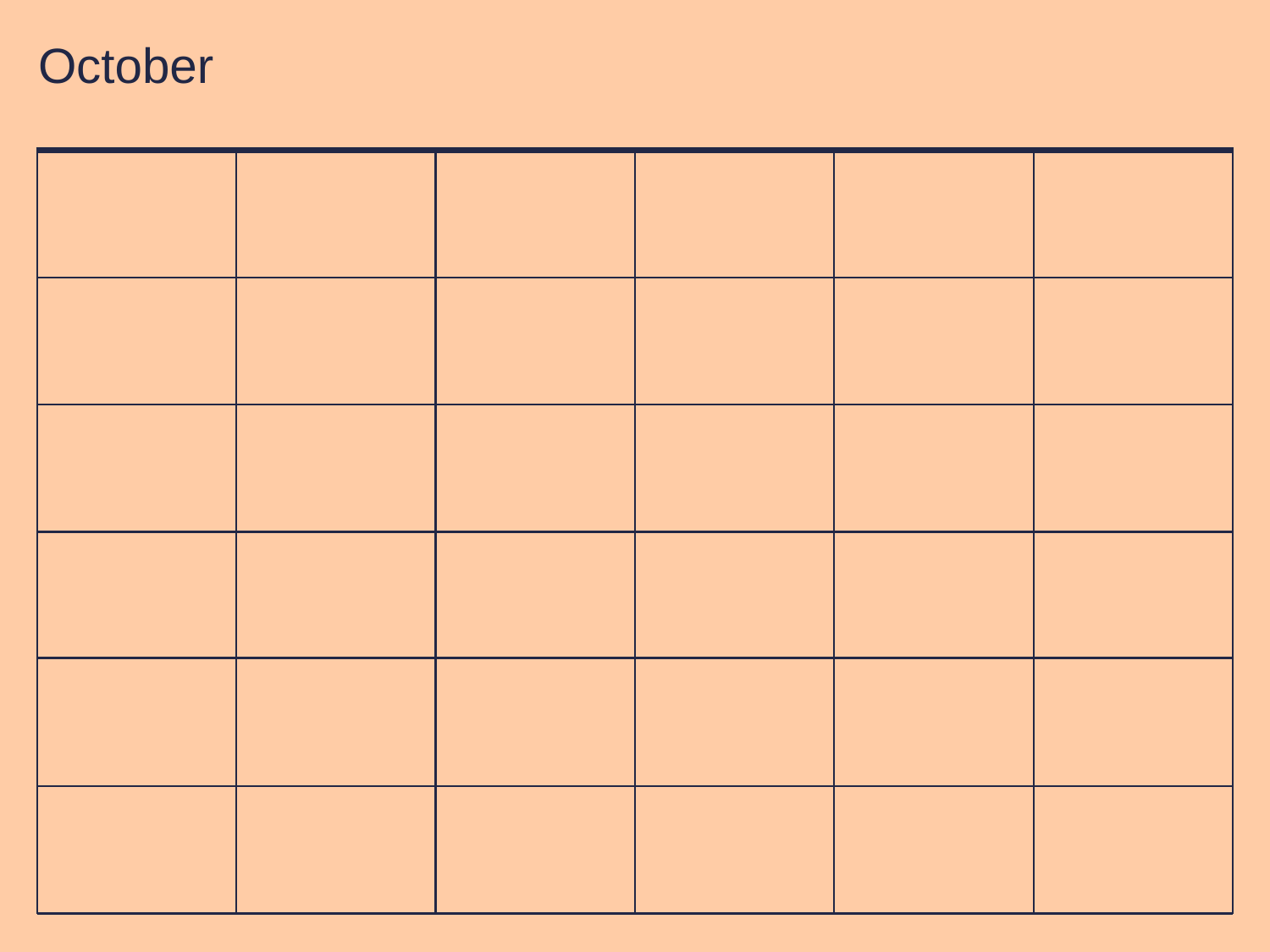

2025

# October
Monday

Tuesday

Wednesday

Thursday

Friday

Sat/Sun

1
2
3
4/5

11am-12:30pm Sewing

1-2:30pm Sewing

11am-12:30 Sewing with Miss H

6
7
8
9
10
11/12

9-10:30am Lego class

11am-12:30pm Sewing

1-2:30pm Sewing

11am-12:30pm Sewing

1-2:30pm Sewing

11am-12:30 Sewing with Miss H

13
14
15
16
17
18/19

9-10:30am Lego class

11am-12:30pm Sewing

1-2:30pm Sewing

11am-12:30pm Sewing

1-2:30pm Sewing

11am-12:30 Sewing with Miss H

1-2:30pm Cake decorating with Mary

20
21
22
23
24
25/26

NO CLASSES

9-10:30am Lego class

NO SEWING CLASS

NO CLASSES

11am-12:30 Sewing with Miss H

3-4:30pm Painting with Miss C

27
28
29
30
31

11am-12:30 Sewing with Miss H

12pm Baking class: Pumpkin pizzas

9-10:30am Lego class

11am-12:30pm Sewing

1-2:30pm Sewing

11am-12:30pm Sewing

1-2:30pm Sewing